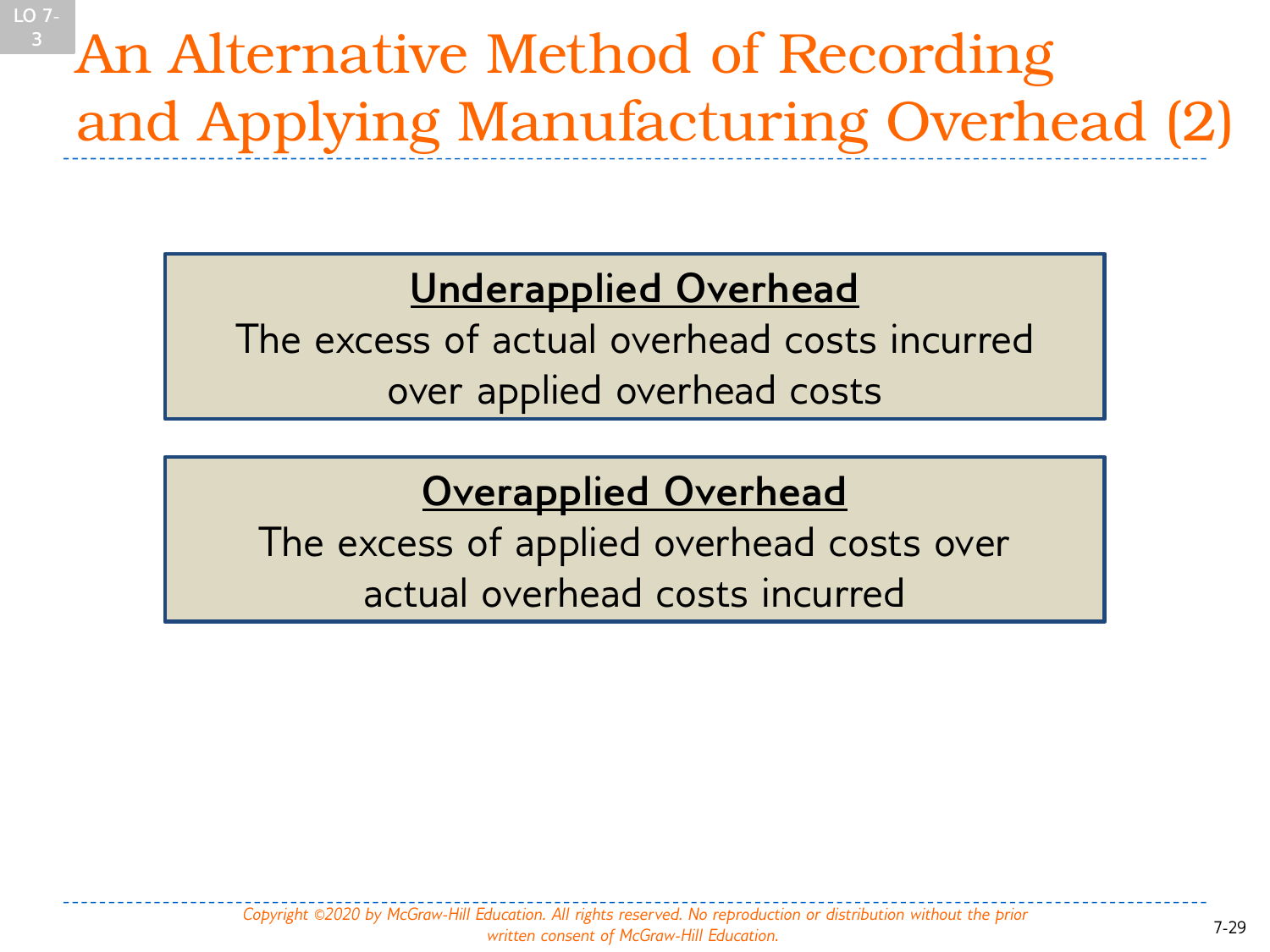

LO 7-3
# An Alternative Method of Recording and Applying Manufacturing Overhead (2)
Underapplied Overhead
The excess of actual overhead costs incurred
over applied overhead costs
Overapplied Overhead
The excess of applied overhead costs over
actual overhead costs incurred